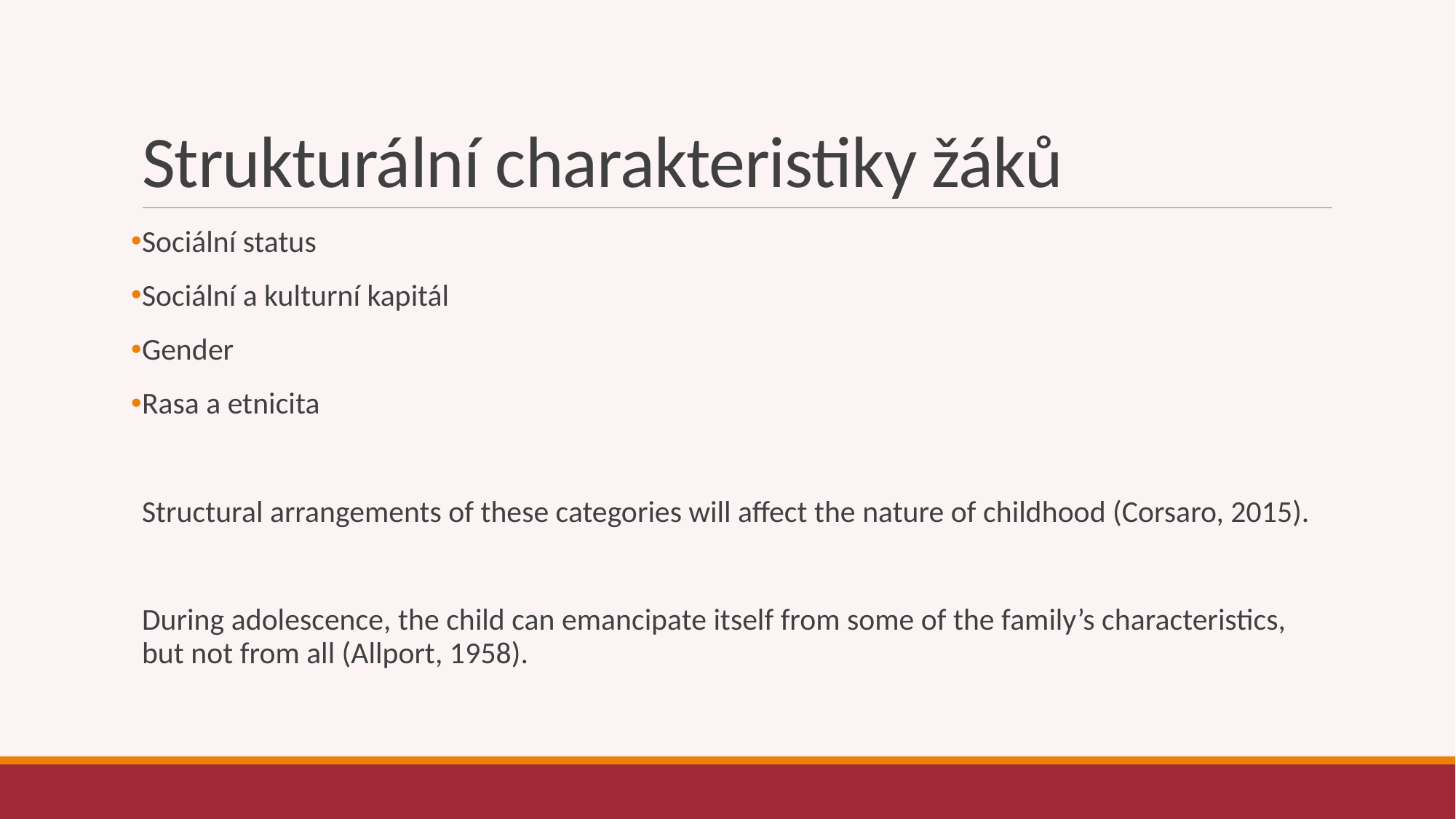

# Strukturální charakteristiky žáků
Sociální status
Sociální a kulturní kapitál
Gender
Rasa a etnicita

Structural arrangements of these categories will affect the nature of childhood (Corsaro, 2015).

During adolescence, the child can emancipate itself from some of the family’s characteristics, but not from all (Allport, 1958).